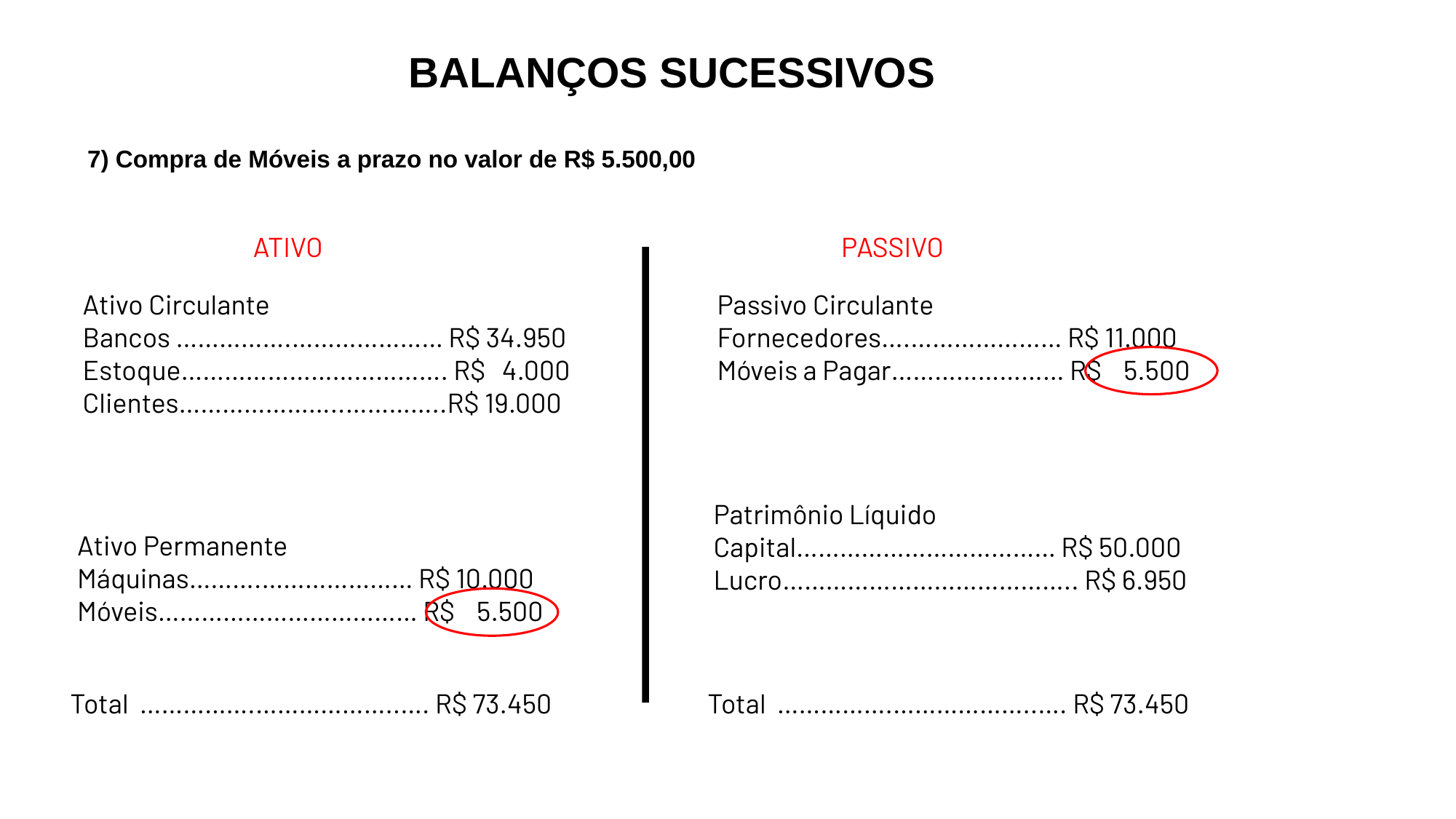

BALANÇOS SUCESSIVOS
7) Compra de Móveis a prazo no valor de R$ 5.500,00
ATIVO
PASSIVO

Ativo Circulante
Bancos …………….………………… R$ 34.950
Estoque………………………………. R$   4.000
Clientes…………………..…………..R$ 19.000

Passivo Circulante
Fornecedores….………………… R$ 11.000
Móveis a Pagar…………………… R$    5.500

Patrimônio Líquido
Capital……………………………… R$ 50.000
Lucro………………………………….. R$ 6.950
Ativo Permanente
Máquinas……….………………… R$ 10.000
Móveis……………………………… R$    5.500

Total  …………….………………..…. R$ 73.450

Total  …………….………………..…. R$ 73.450